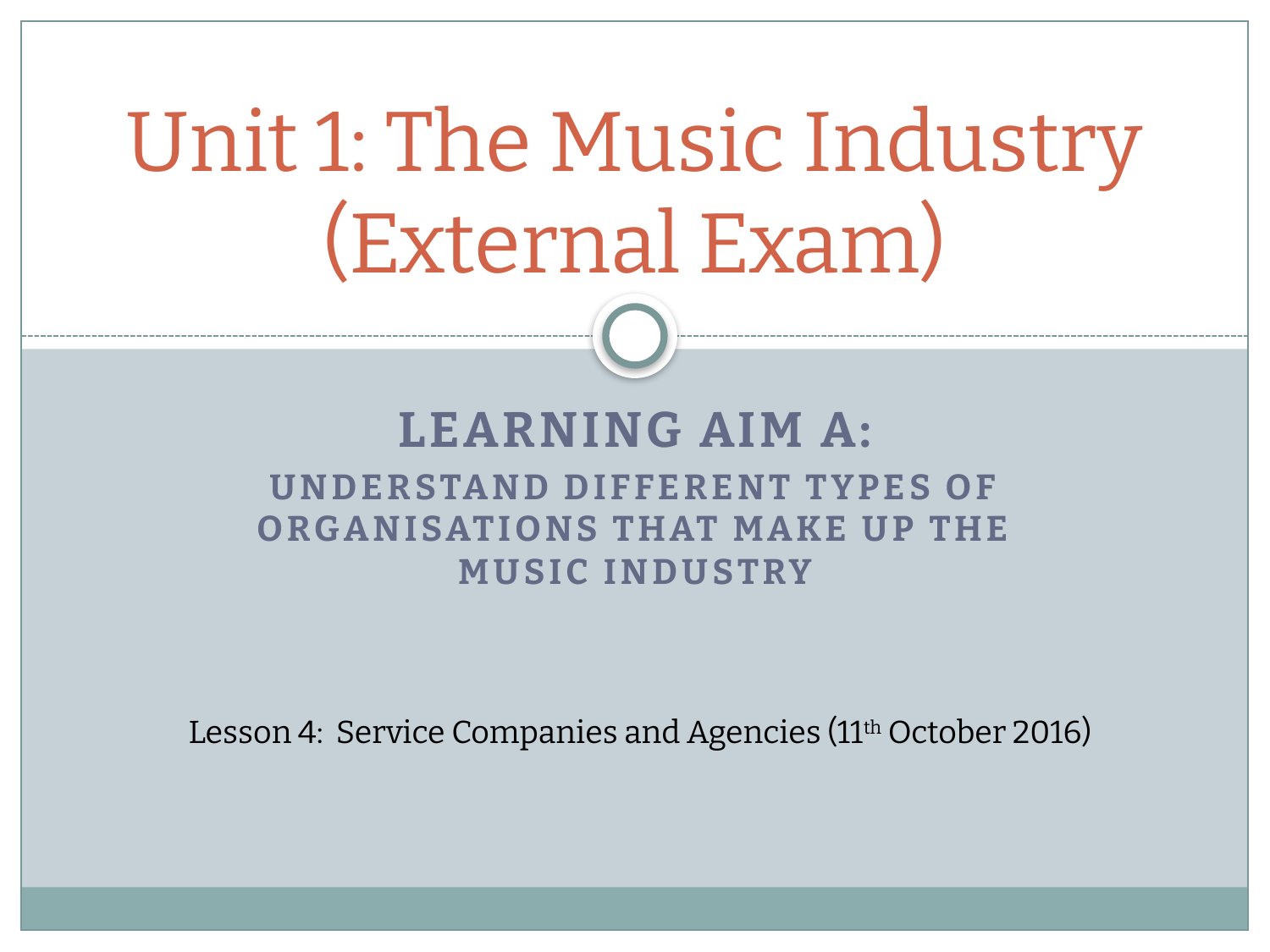

# Unit 1: The Music Industry (External Exam)
Learning Aim A:
Understand different types of organisations that make up the music industry
Lesson 4:  Service Companies and Agencies (11th October 2016)